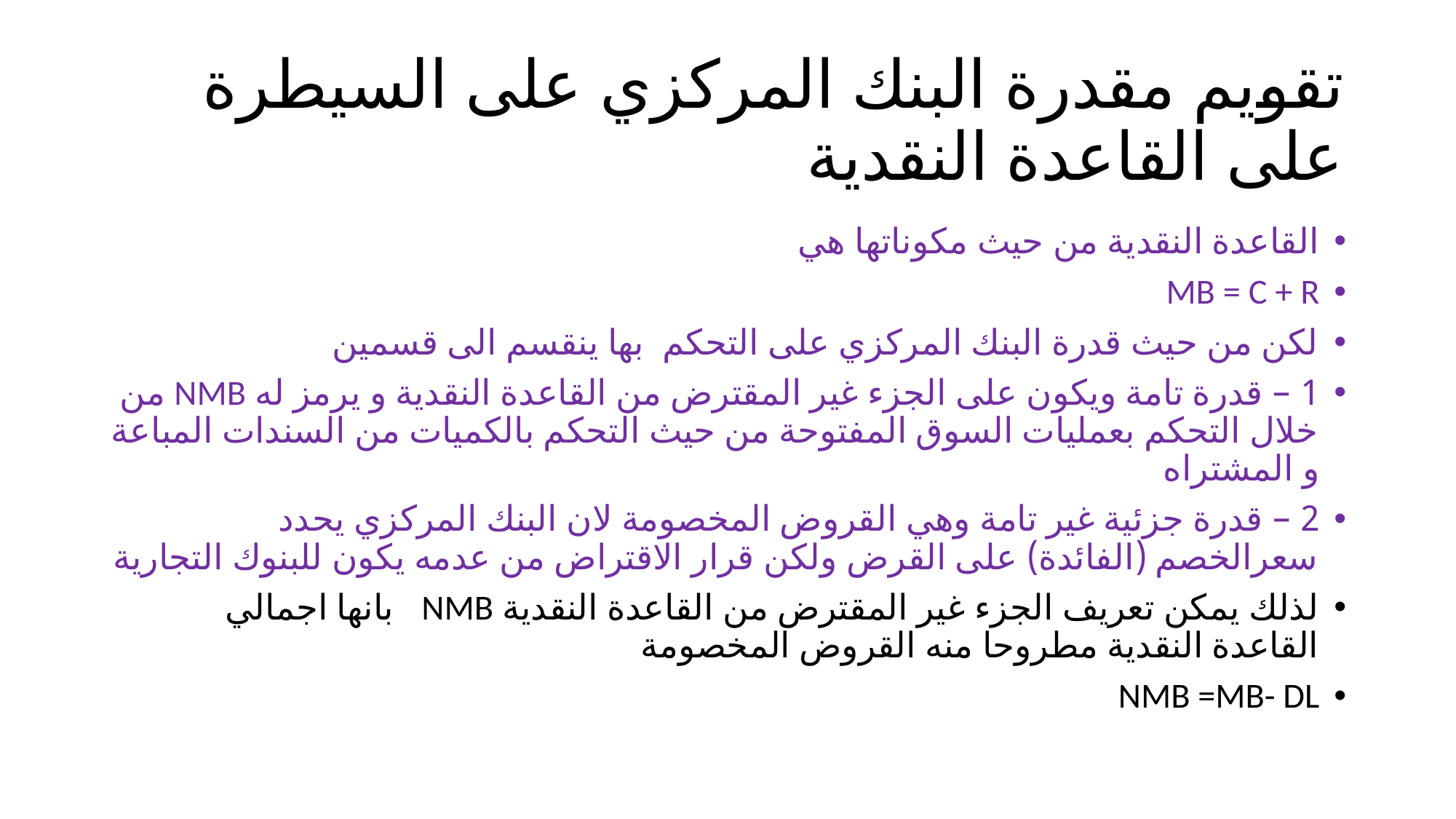

# تقويم مقدرة البنك المركزي على السيطرة على القاعدة النقدية
القاعدة النقدية من حيث مكوناتها هي
MB = C + R
لكن من حيث قدرة البنك المركزي على التحكم  بها ينقسم الى قسمين
1 – قدرة تامة ويكون على الجزء غير المقترض من القاعدة النقدية و يرمز له NMB من خلال التحكم بعمليات السوق المفتوحة من حيث التحكم بالكميات من السندات المباعة و المشتراه
2 – قدرة جزئية غير تامة وهي القروض المخصومة لان البنك المركزي يحدد سعرالخصم (الفائدة) على القرض ولكن قرار الاقتراض من عدمه يكون للبنوك التجارية
لذلك يمكن تعريف الجزء غير المقترض من القاعدة النقدية NMB   بانها اجمالي القاعدة النقدية مطروحا منه القروض المخصومة
NMB =MB- DL